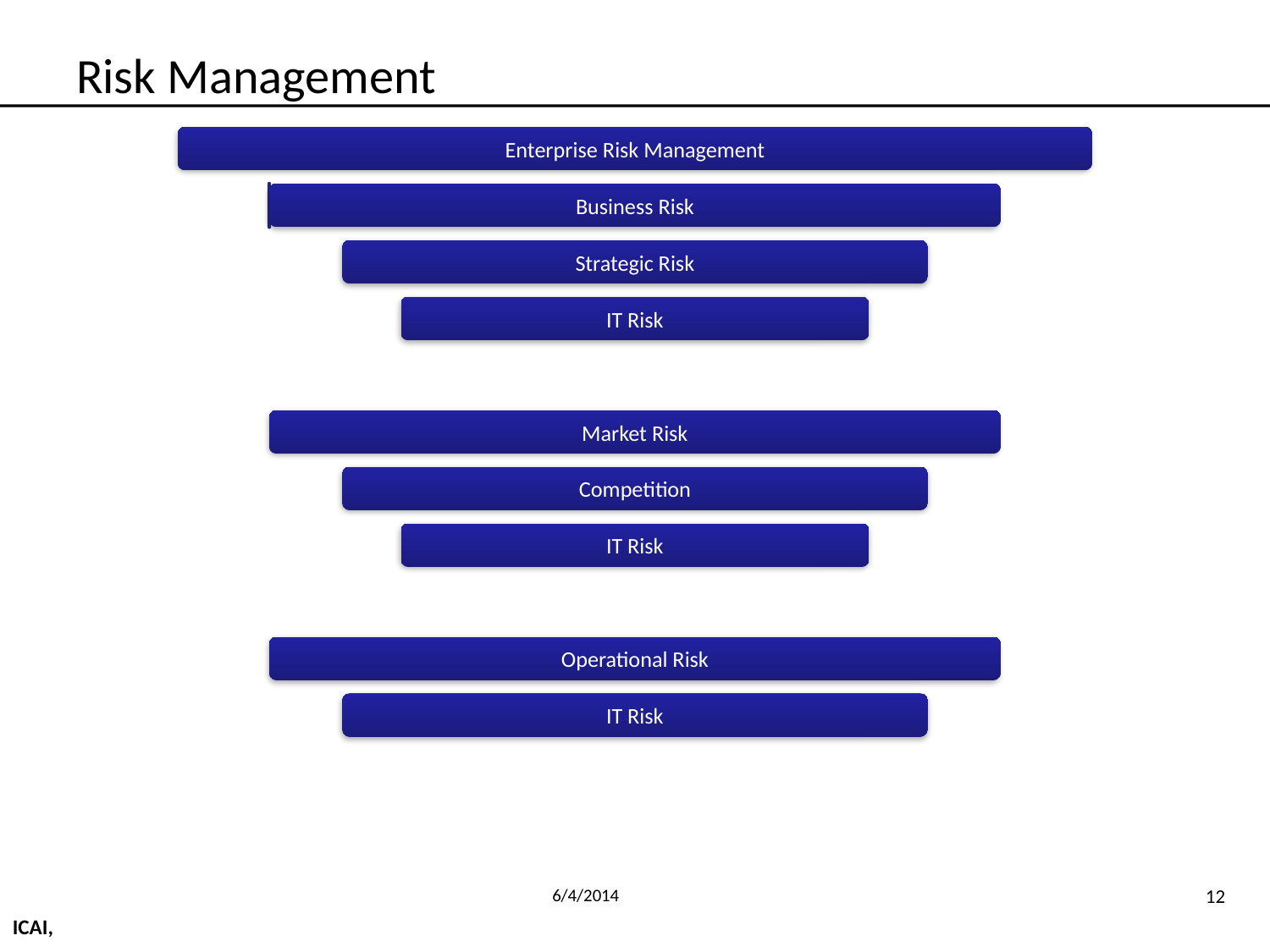

# Risk Management
Enterprise Risk Management
Business Risk
Strategic Risk
IT Risk
Market Risk
Competition
IT Risk
Operational Risk
IT Risk
6/4/2014